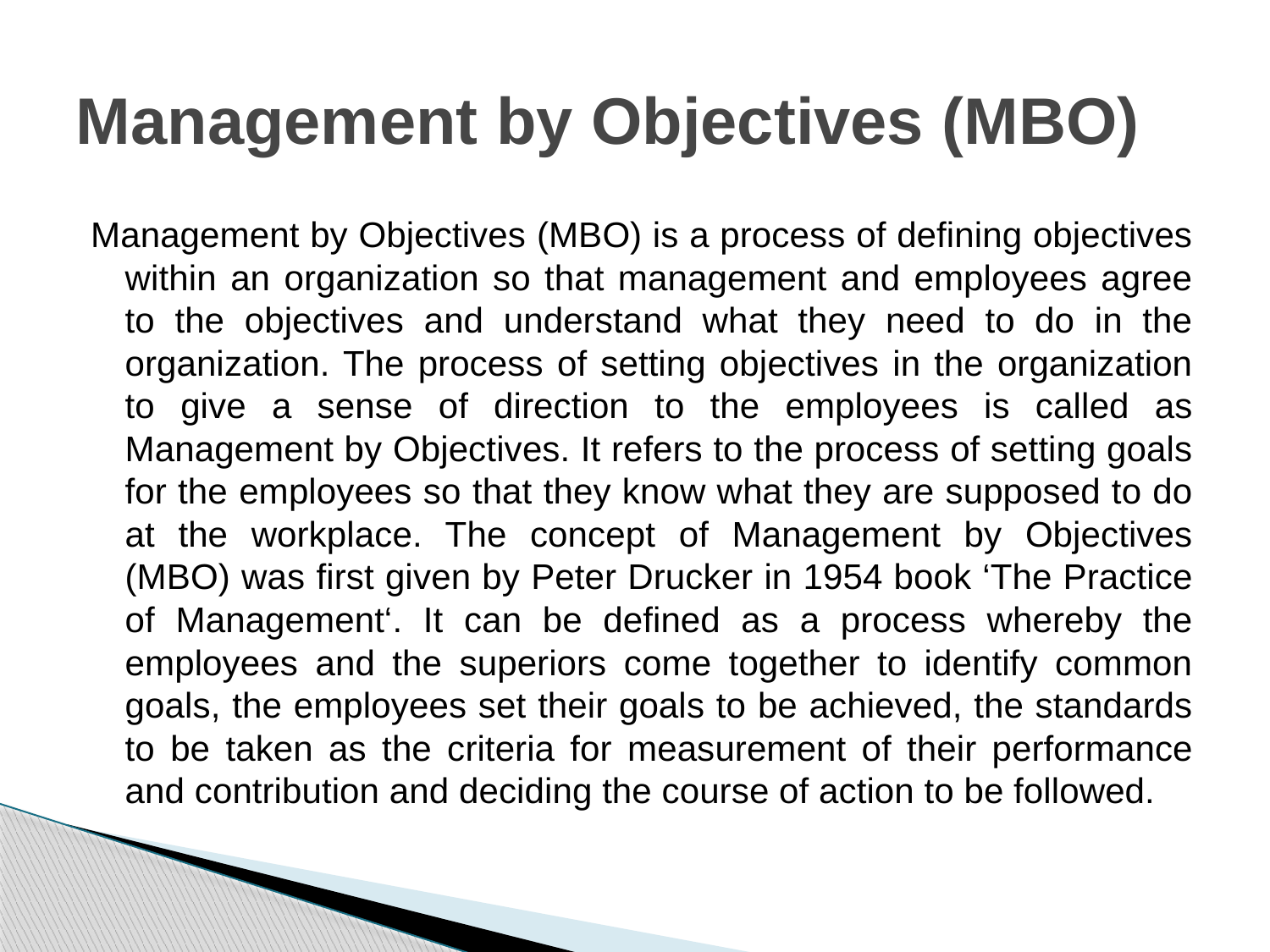

# Management by Objectives (MBO)
Management by Objectives (MBO) is a process of defining objectives within an organization so that management and employees agree to the objectives and understand what they need to do in the organization. The process of setting objectives in the organization to give a sense of direction to the employees is called as Management by Objectives. It refers to the process of setting goals for the employees so that they know what they are supposed to do at the workplace. The concept of Management by Objectives (MBO) was first given by Peter Drucker in 1954 book ‘The Practice of Management‘. It can be defined as a process whereby the employees and the superiors come together to identify common goals, the employees set their goals to be achieved, the standards to be taken as the criteria for measurement of their performance and contribution and deciding the course of action to be followed.